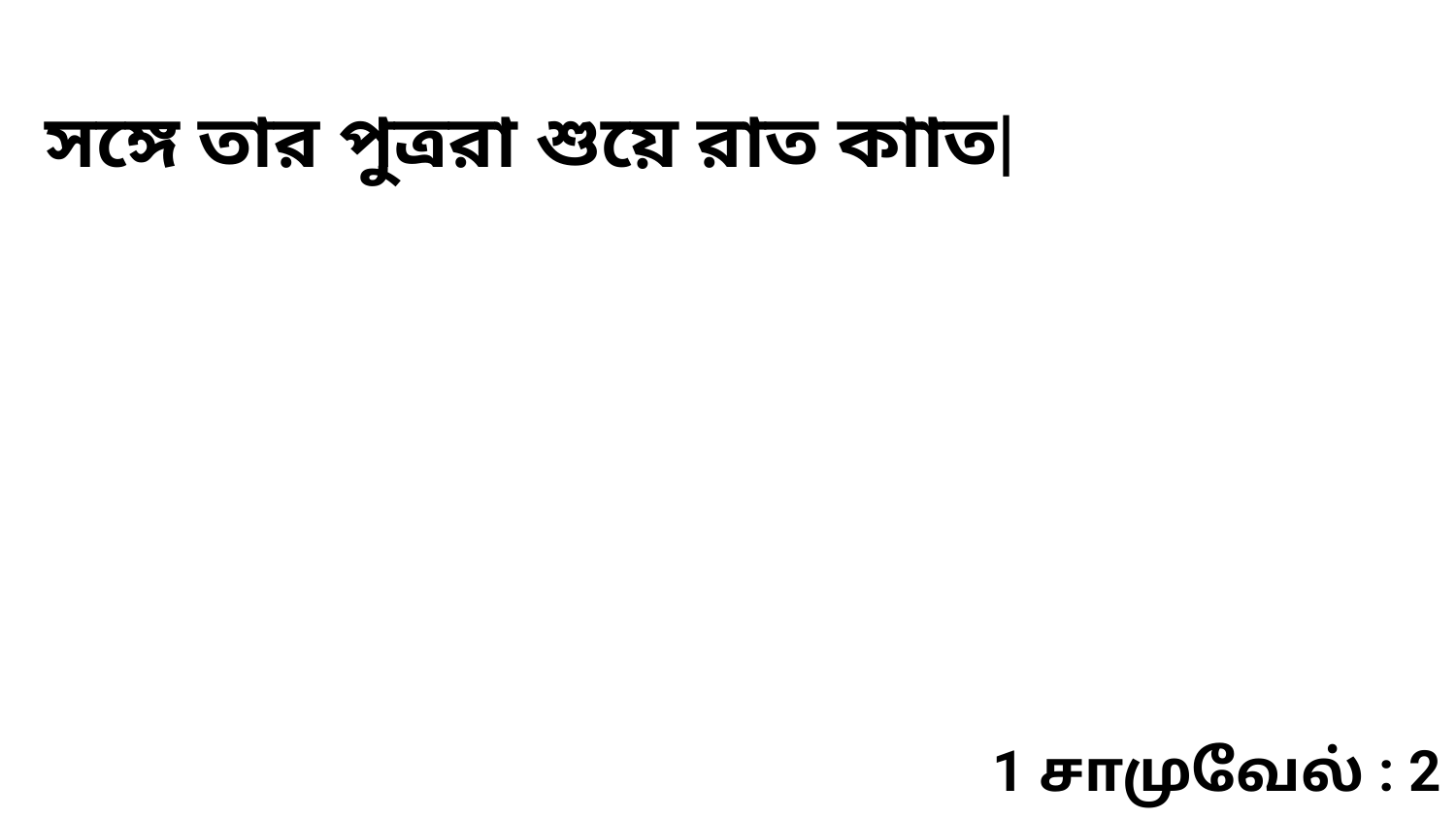

সঙ্গে তার পুত্ররা শুয়ে রাত কাাত|
1 சாமுவேல் : 2